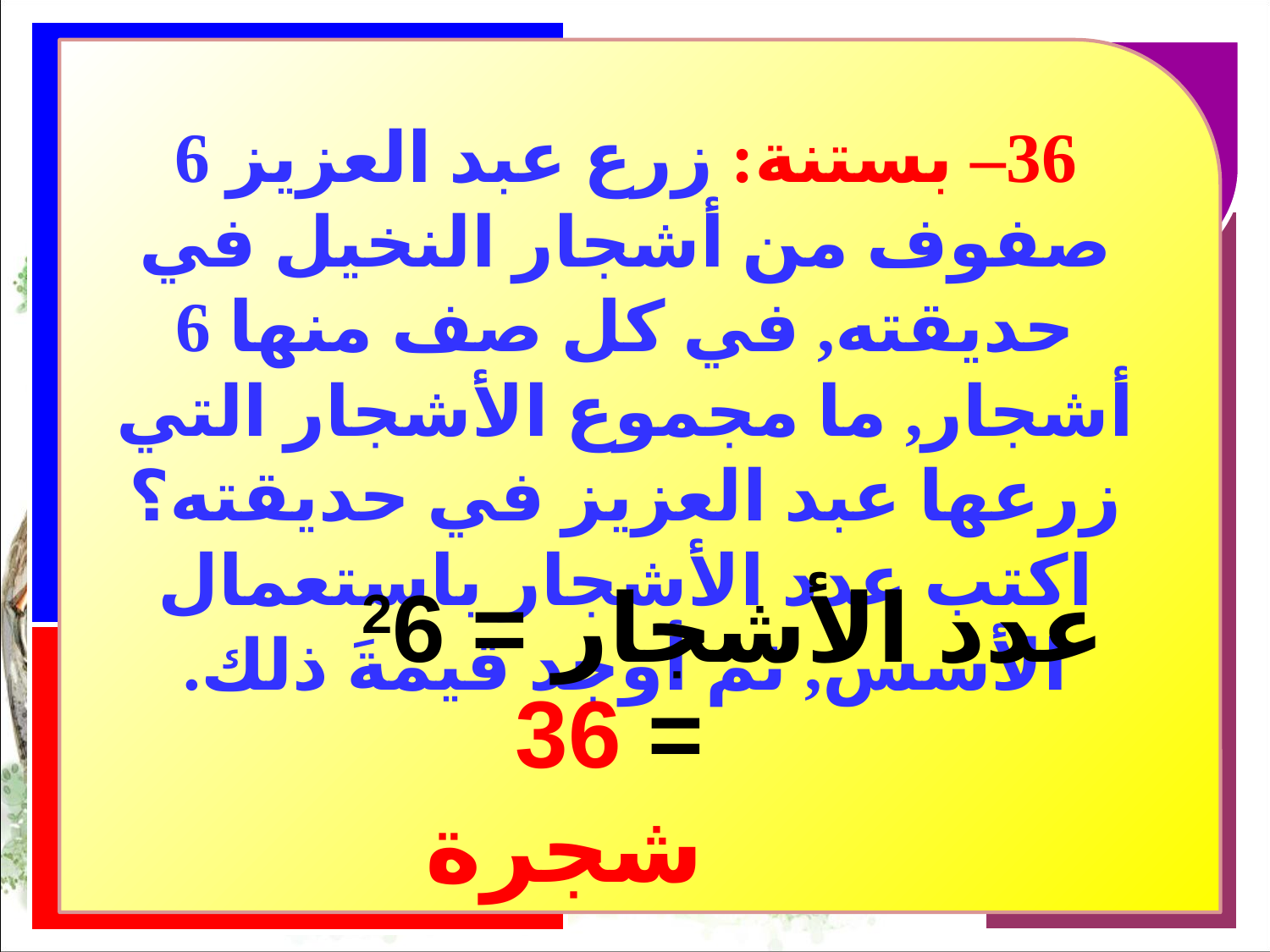

36– بستنة: زرع عبد العزيز 6 صفوف من أشجار النخيل في حديقته, في كل صف منها 6 أشجار, ما مجموع الأشجار التي زرعها عبد العزيز في حديقته؟ اكتب عدد الأشجار باستعمال الأسس, ثم أوجد قيمةَ ذلك.
عدد الأشجار = 26
= 36 شجرة